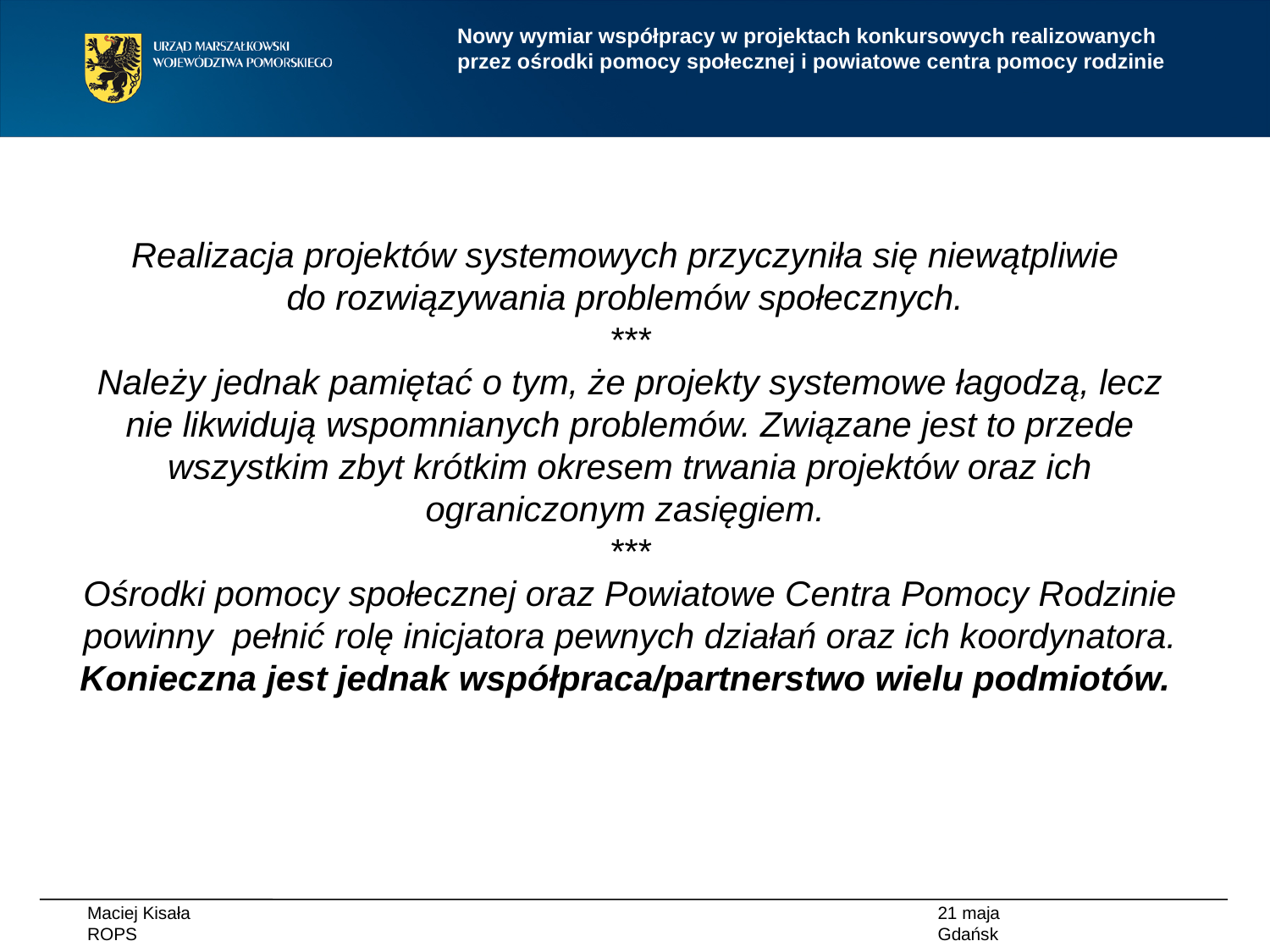

Nowy wymiar współpracy w projektach konkursowych realizowanych przez ośrodki pomocy społecznej i powiatowe centra pomocy rodzinie

Realizacja projektów systemowych przyczyniła się niewątpliwie
do rozwiązywania problemów społecznych.
***
Należy jednak pamiętać o tym, że projekty systemowe łagodzą, lecz nie likwidują wspomnianych problemów. Związane jest to przede wszystkim zbyt krótkim okresem trwania projektów oraz ich ograniczonym zasięgiem.
***
Ośrodki pomocy społecznej oraz Powiatowe Centra Pomocy Rodzinie powinny  pełnić rolę inicjatora pewnych działań oraz ich koordynatora. Konieczna jest jednak współpraca/partnerstwo wielu podmiotów.

Maciej Kisała
ROPS
21 maja
Gdańsk